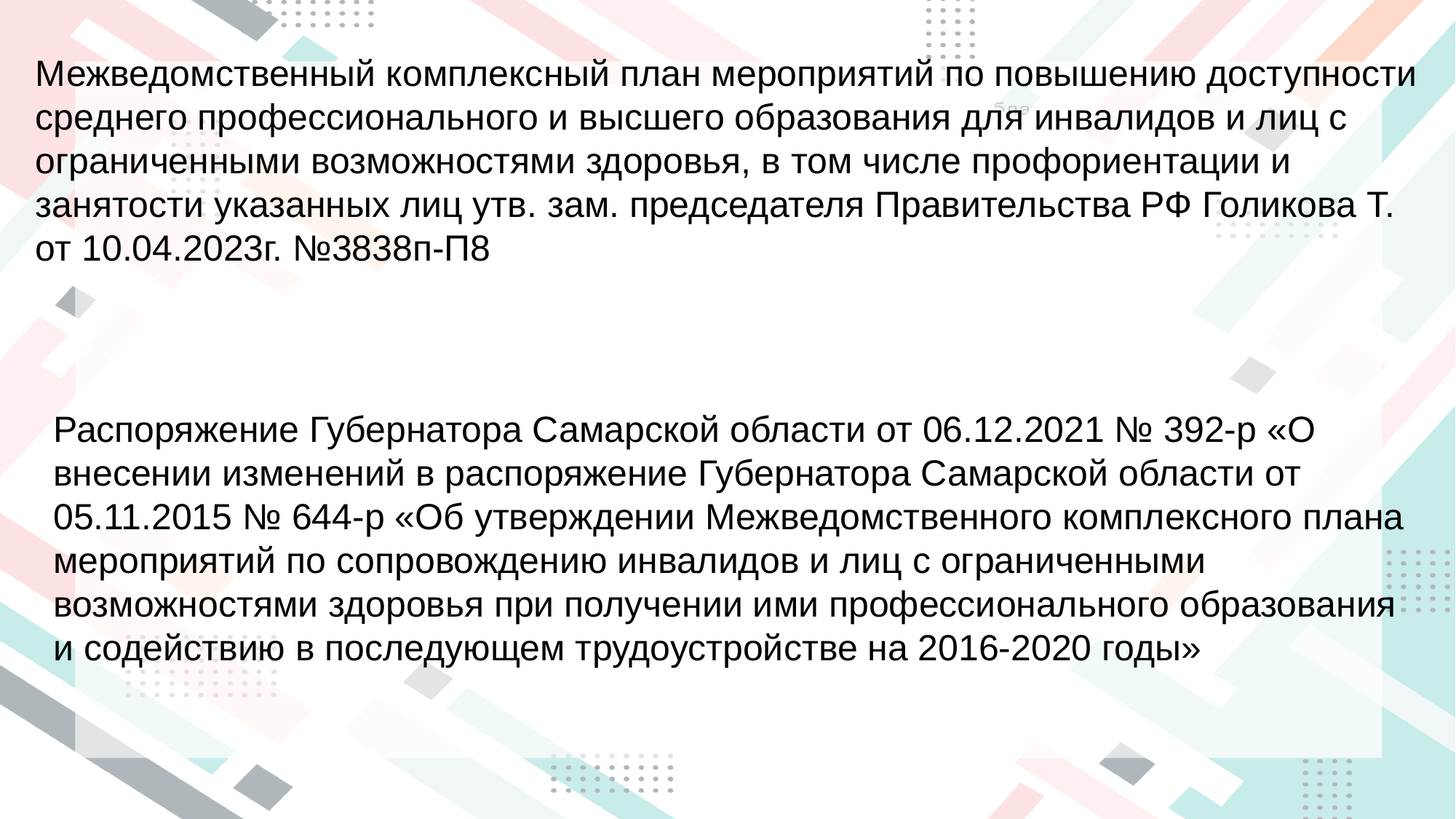

Межведомственный комплексный план мероприятий по повышению доступности среднего профессионального и высшего образования для инвалидов и лиц с ограниченными возможностями здоровья, в том числе профориентации и занятости указанных лиц утв. зам. председателя Правительства РФ Голикова Т. от 10.04.2023г. №3838п-П8

Распоряжение Губернатора Самарской области от 06.12.2021 № 392-р «О внесении изменений в распоряжение Губернатора Самарской области от 05.11.2015 № 644-р «Об утверждении Межведомственного комплексного плана мероприятий по сопровождению инвалидов и лиц с ограниченными возможностями здоровья при получении ими профессионального образования и содействию в последующем трудоустройстве на 2016-2020 годы»